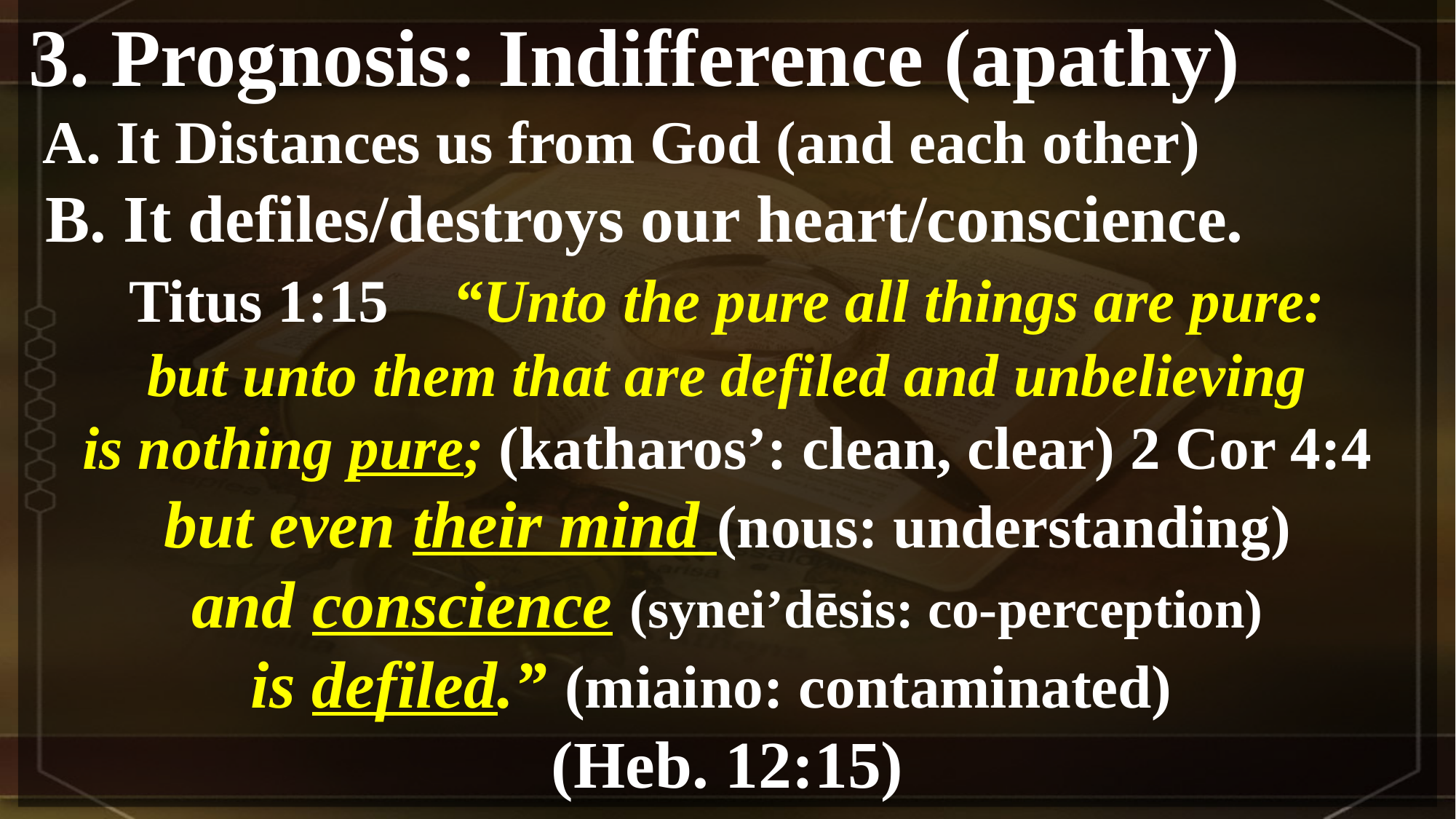

3. Prognosis: Indifference (apathy)
 A. It Distances us from God (and each other)
 B. It defiles/destroys our heart/conscience.
Titus 1:15    “Unto the pure all things are pure:
 but unto them that are defiled and unbelieving
is nothing pure; (katharos’: clean, clear) 2 Cor 4:4
but even their mind (nous: understanding)
and conscience (synei’dēsis: co-perception)
is defiled.” (miaino: contaminated)
  (Heb. 12:15)